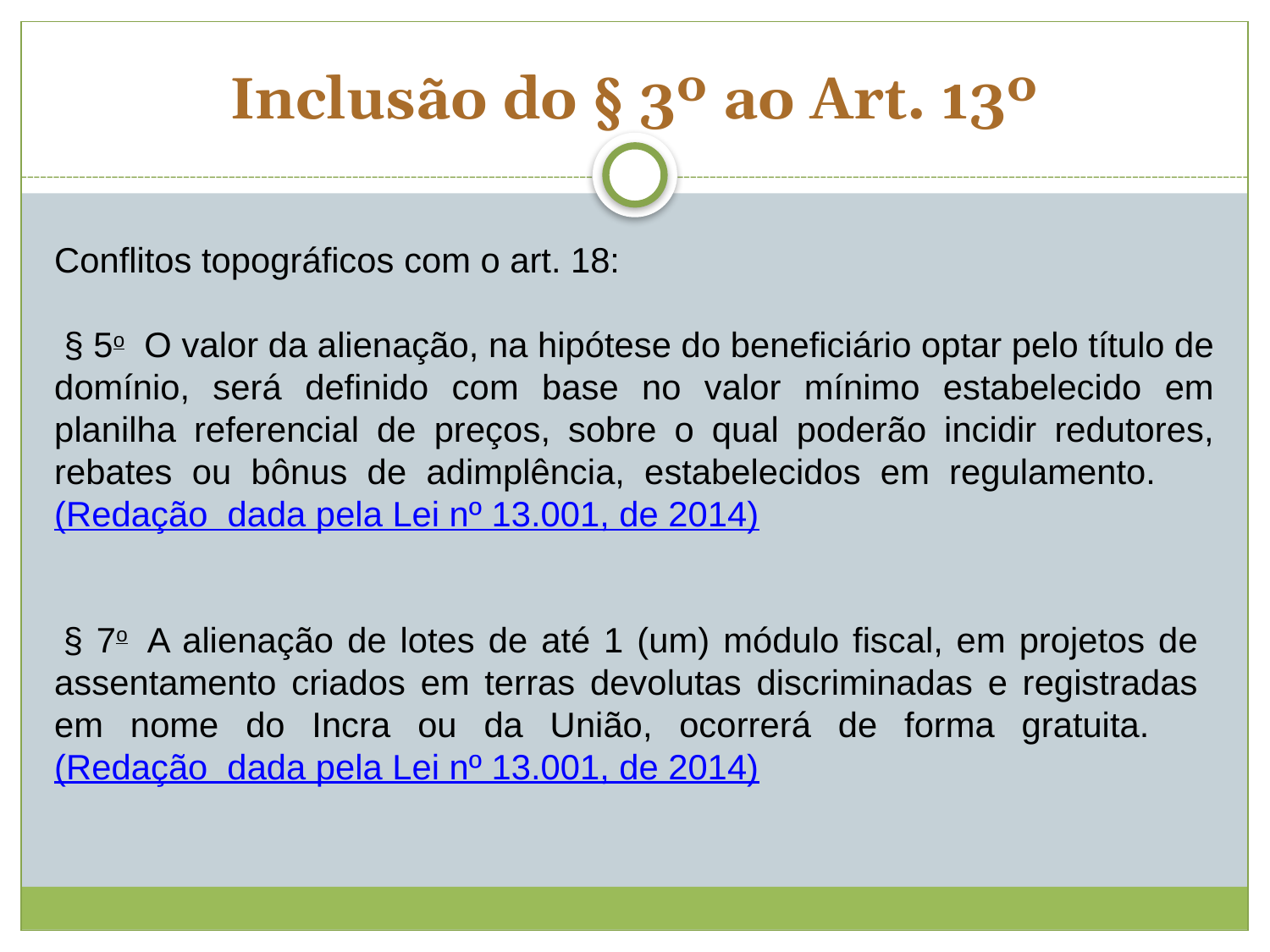

Inclusão do § 3º ao Art. 13º
Conflitos topográficos com o art. 18:

 § 5o  O valor da alienação, na hipótese do beneficiário optar pelo título de domínio, será definido com base no valor mínimo estabelecido em planilha referencial de preços, sobre o qual poderão incidir redutores, rebates ou bônus de adimplência, estabelecidos em regulamento.      (Redação  dada pela Lei nº 13.001, de 2014)
 § 7o  A alienação de lotes de até 1 (um) módulo fiscal, em projetos de assentamento criados em terras devolutas discriminadas e registradas em nome do Incra ou da União, ocorrerá de forma gratuita.     (Redação  dada pela Lei nº 13.001, de 2014)